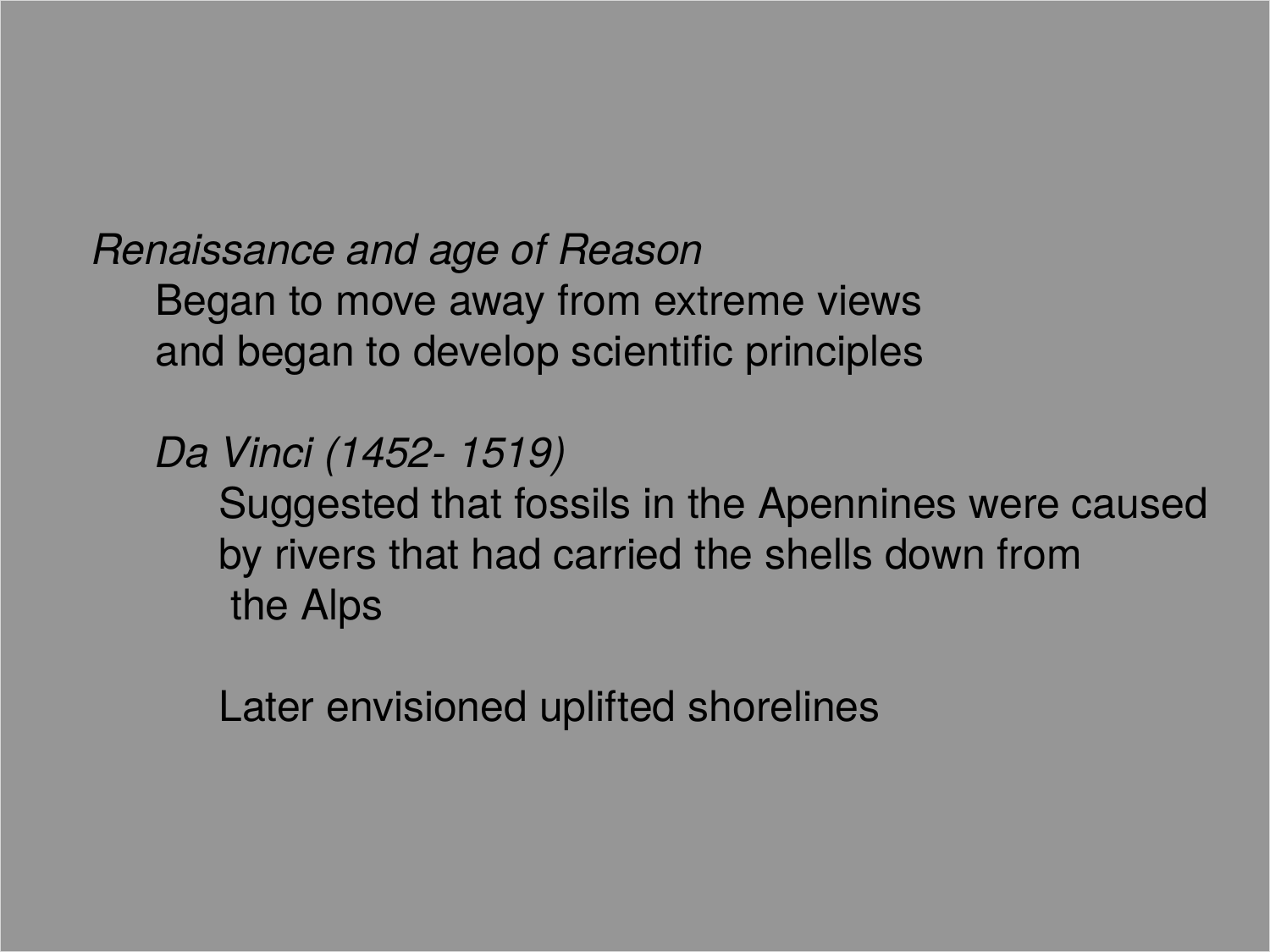

Renaissance and age of Reason
Began to move away from extreme views
and began to develop scientific principles

Da Vinci (1452- 1519)
Suggested that fossils in the Apennines were caused
by rivers that had carried the shells down from
 the Alps

Later envisioned uplifted shorelines